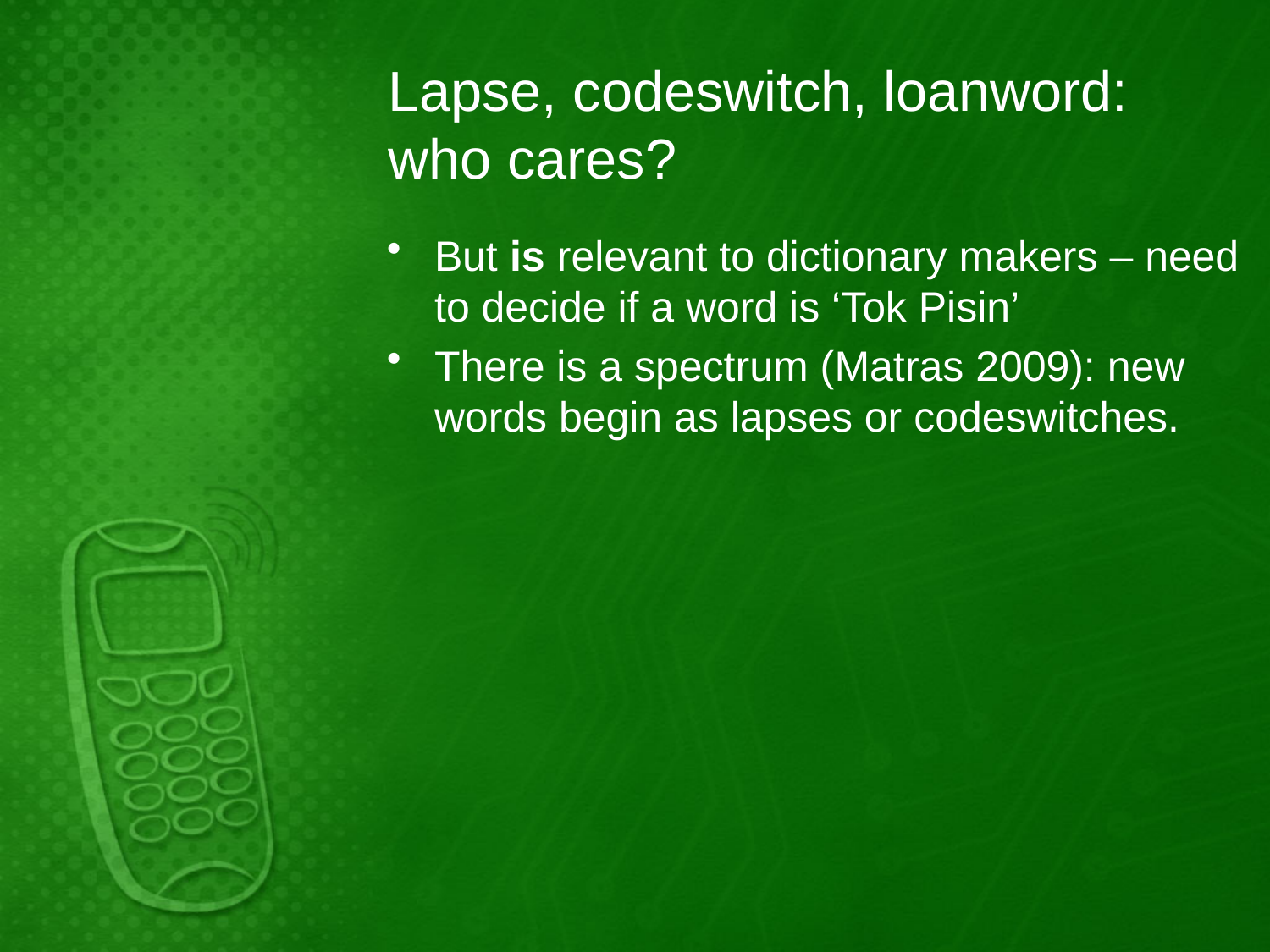

# Lapse, codeswitch, loanword: who cares?
But is relevant to dictionary makers – need to decide if a word is ‘Tok Pisin’
There is a spectrum (Matras 2009): new words begin as lapses or codeswitches.